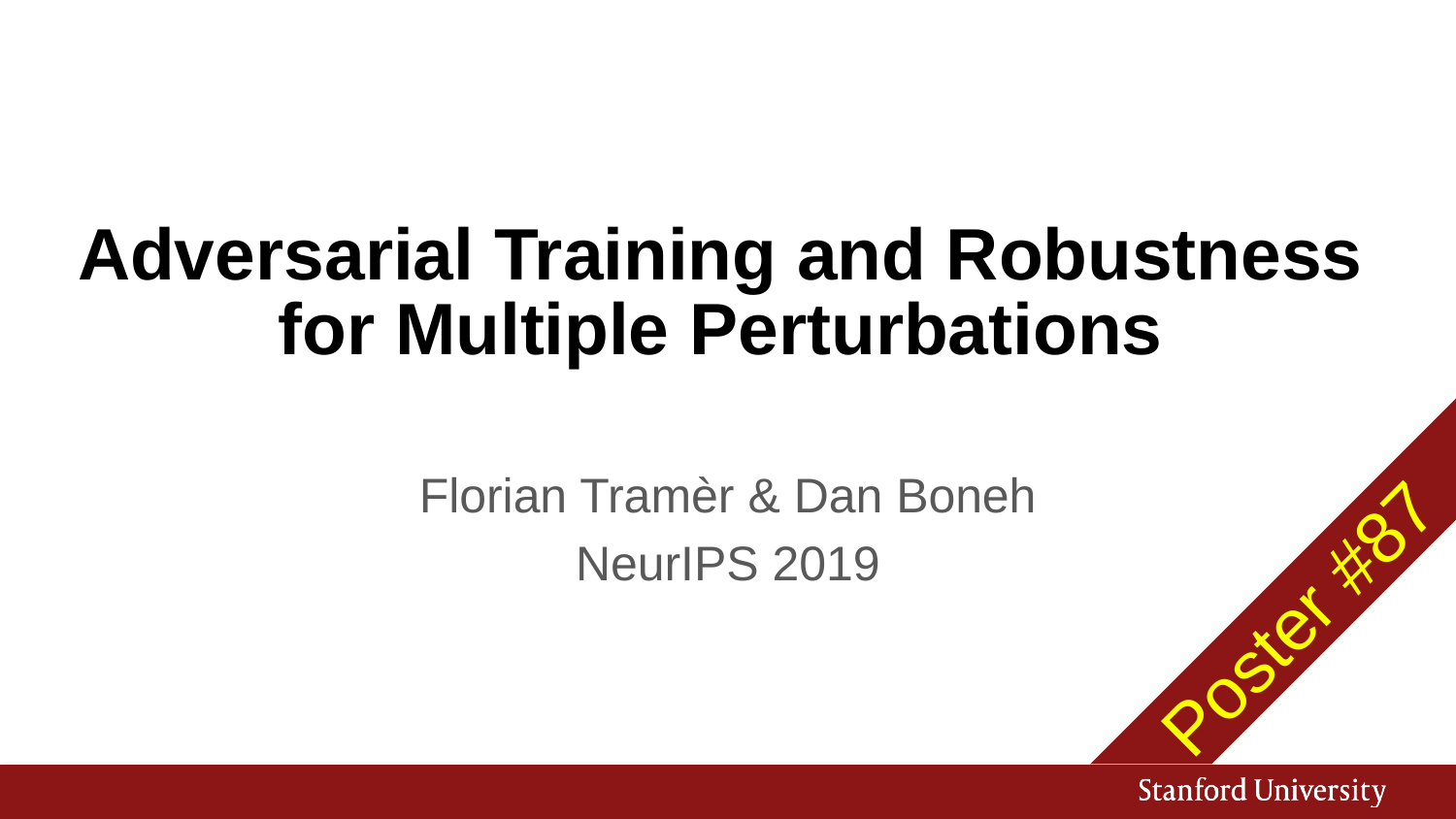

# Adversarial Training and Robustness for Multiple Perturbations

Florian Tramèr & Dan Boneh
NeurIPS 2019
Poster #87